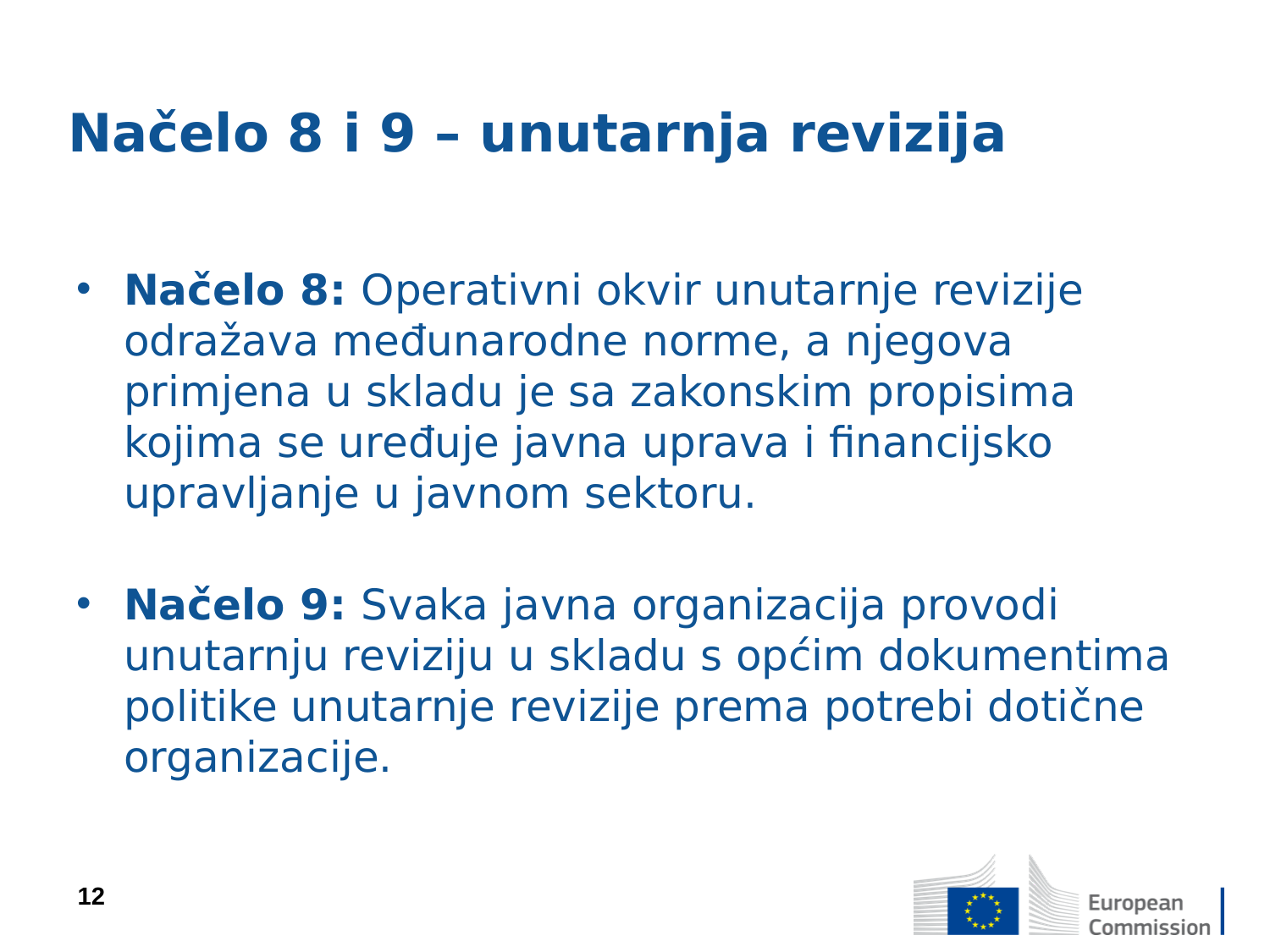

# Načelo 8 i 9 – unutarnja revizija
Načelo 8: Operativni okvir unutarnje revizije odražava međunarodne norme, a njegova primjena u skladu je sa zakonskim propisima kojima se uređuje javna uprava i financijsko upravljanje u javnom sektoru.
Načelo 9: Svaka javna organizacija provodi unutarnju reviziju u skladu s općim dokumentima politike unutarnje revizije prema potrebi dotične organizacije.
12